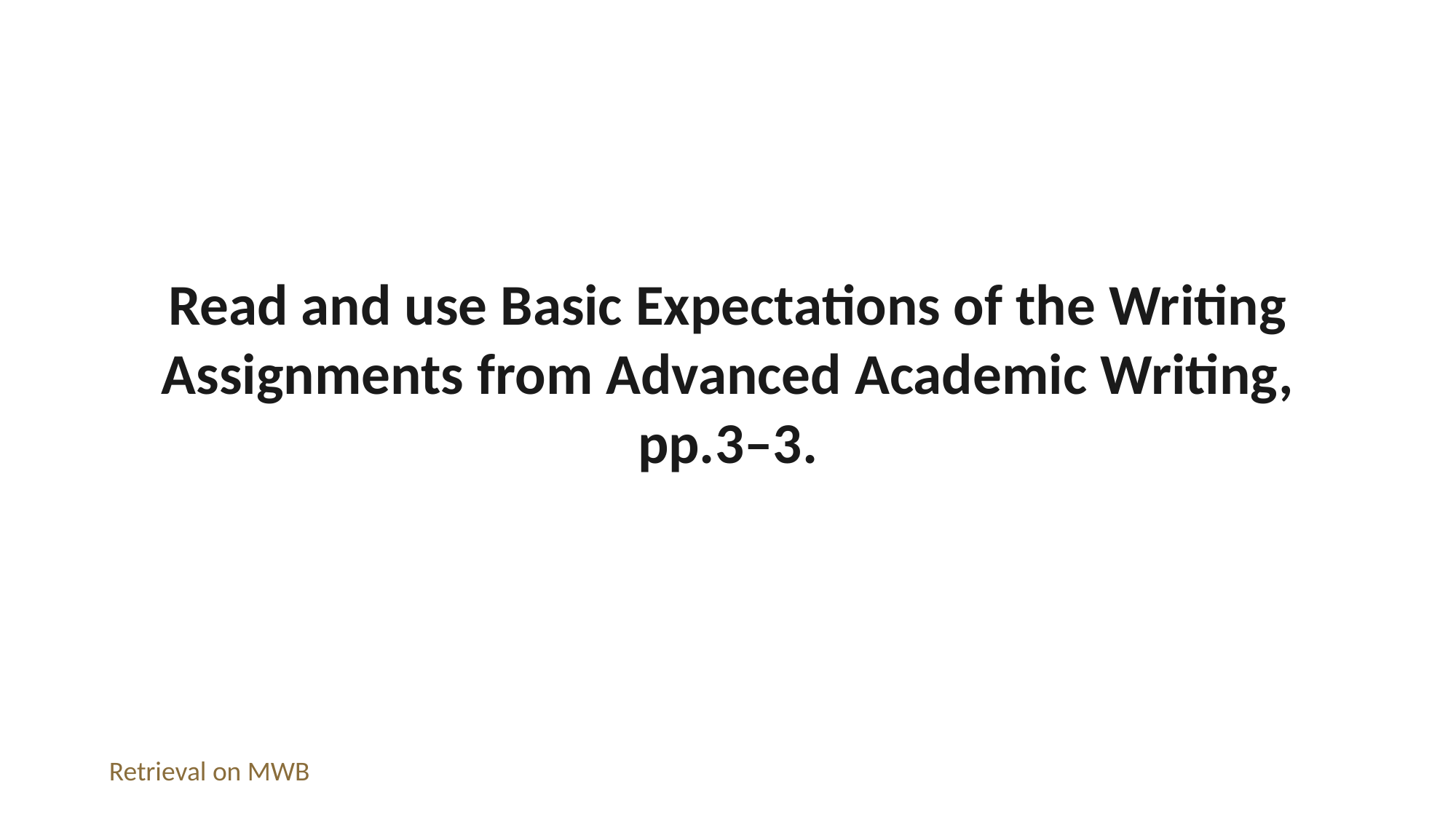

Read and use Basic Expectations of the Writing Assignments from Advanced Academic Writing, pp.3–3.
Retrieval on MWB